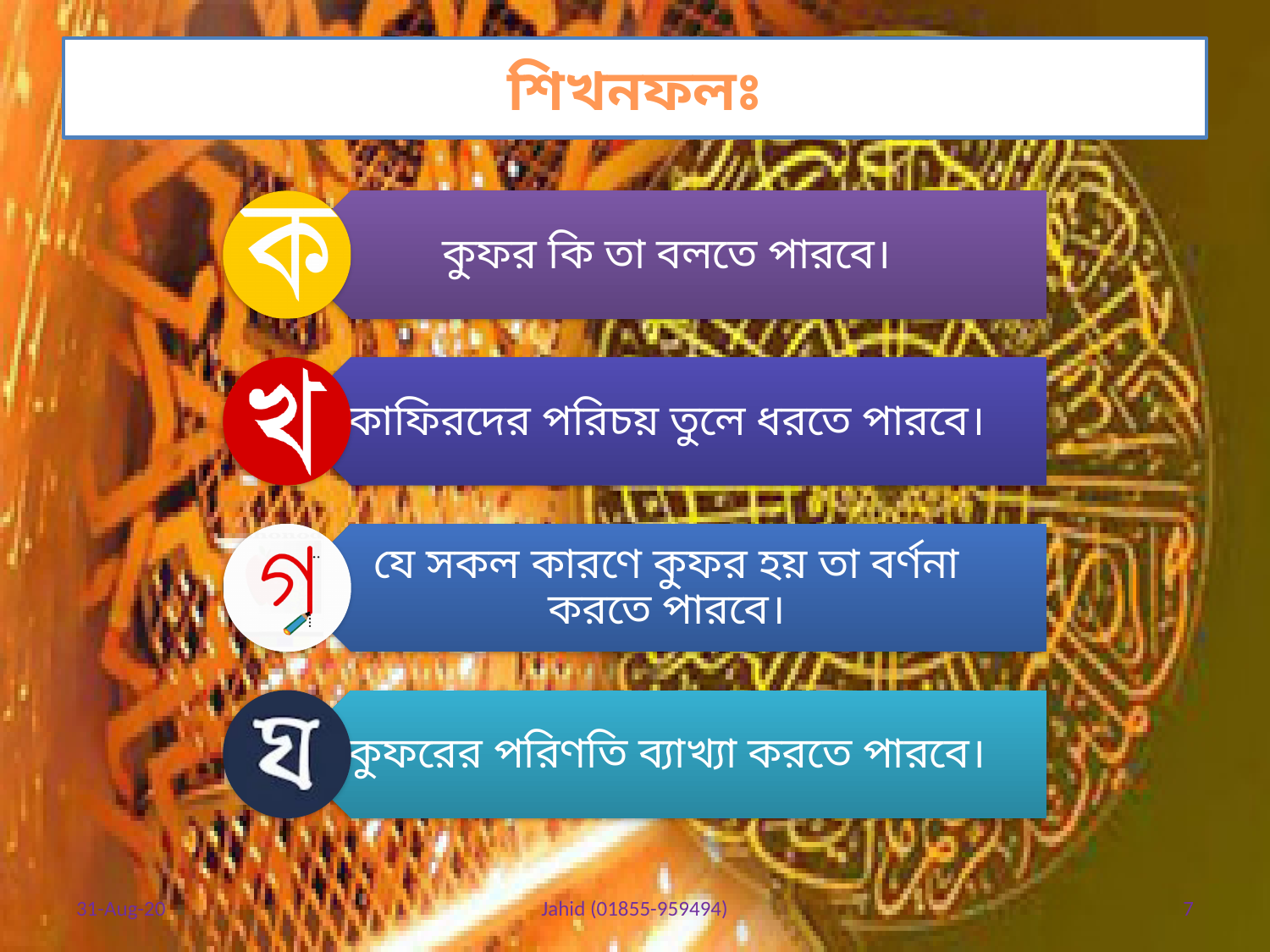

# শিখনফলঃ
কুফর কি তা বলতে পারবে।
কাফিরদের পরিচয় তুলে ধরতে পারবে।
যে সকল কারণে কুফর হয় তা বর্ণনা করতে পারবে।
কুফরের পরিণতি ব্যাখ্যা করতে পারবে।
31-Aug-20
Jahid (01855-959494)
7